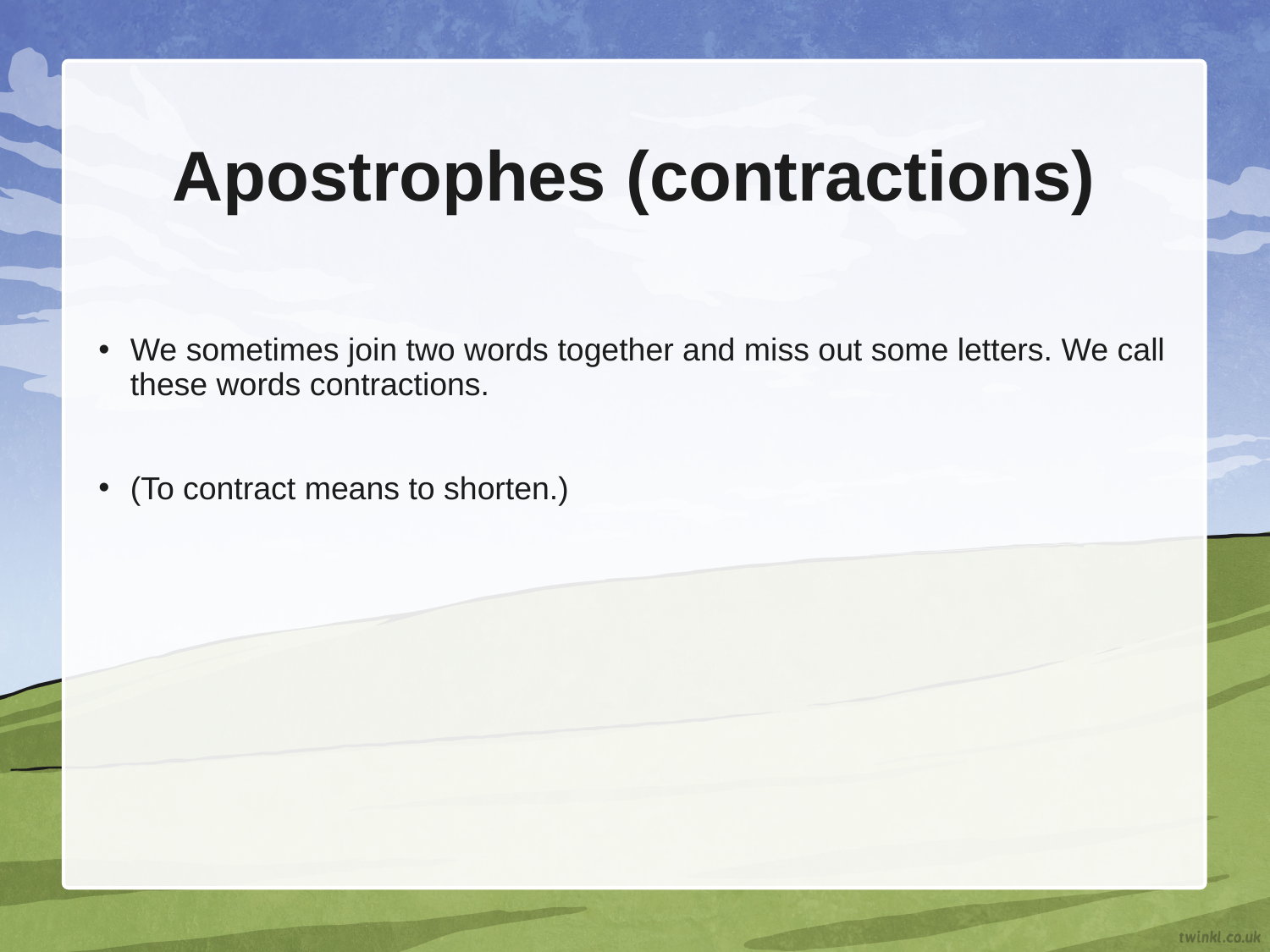

# Apostrophes (contractions)
We sometimes join two words together and miss out some letters. We call these words contractions.

(To contract means to shorten.)